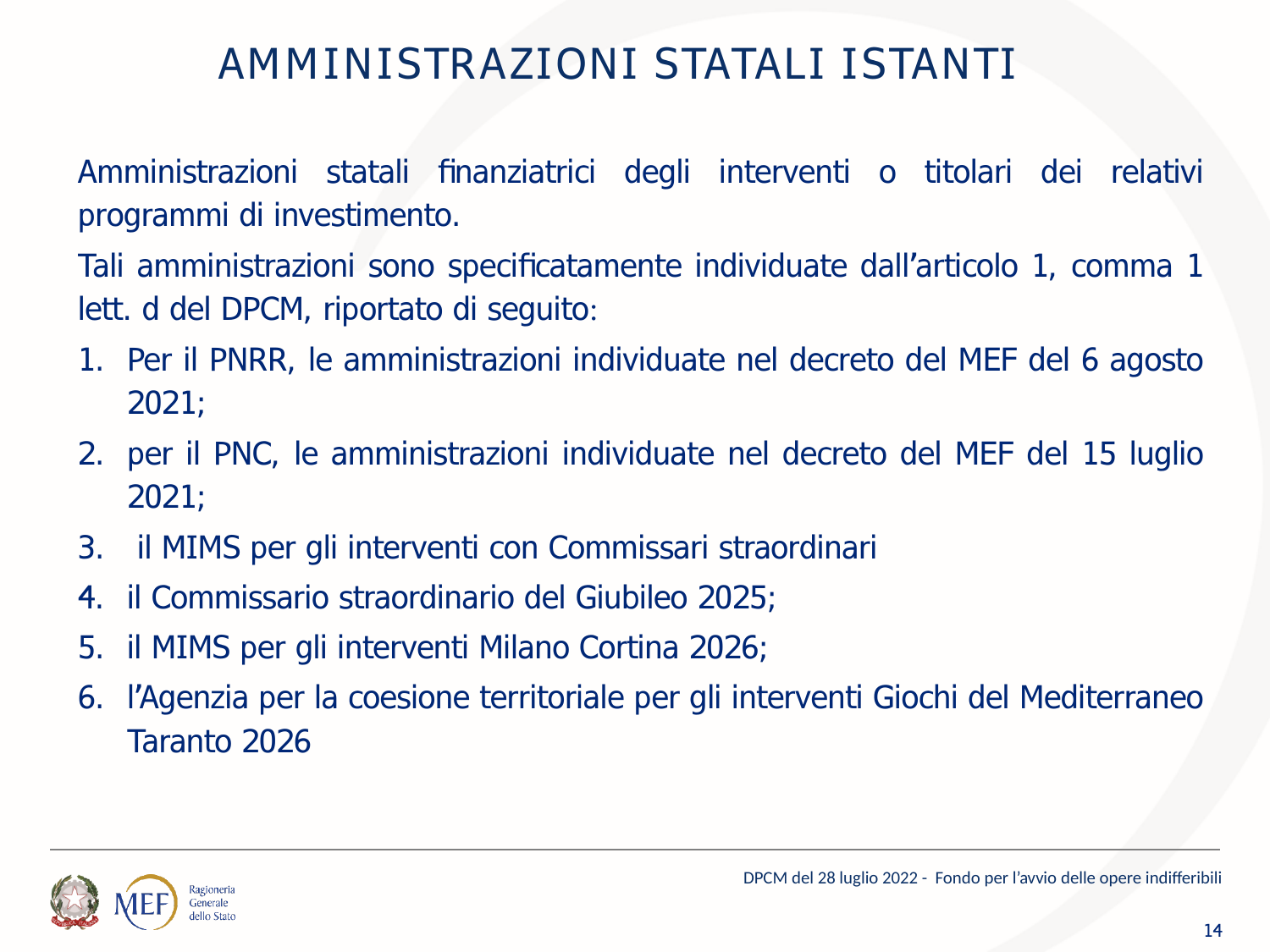

# AMMINISTRAZIONI STATALI ISTANTI
Amministrazioni statali finanziatrici degli interventi o titolari dei relativi programmi di investimento.
Tali amministrazioni sono specificatamente individuate dall’articolo 1, comma 1 lett. d del DPCM, riportato di seguito:
Per il PNRR, le amministrazioni individuate nel decreto del MEF del 6 agosto 2021;
per il PNC, le amministrazioni individuate nel decreto del MEF del 15 luglio 2021;
 il MIMS per gli interventi con Commissari straordinari
il Commissario straordinario del Giubileo 2025;
il MIMS per gli interventi Milano Cortina 2026;
l’Agenzia per la coesione territoriale per gli interventi Giochi del Mediterraneo Taranto 2026

DPCM del 28 luglio 2022 -  Fondo per l’avvio delle opere indifferibili
14